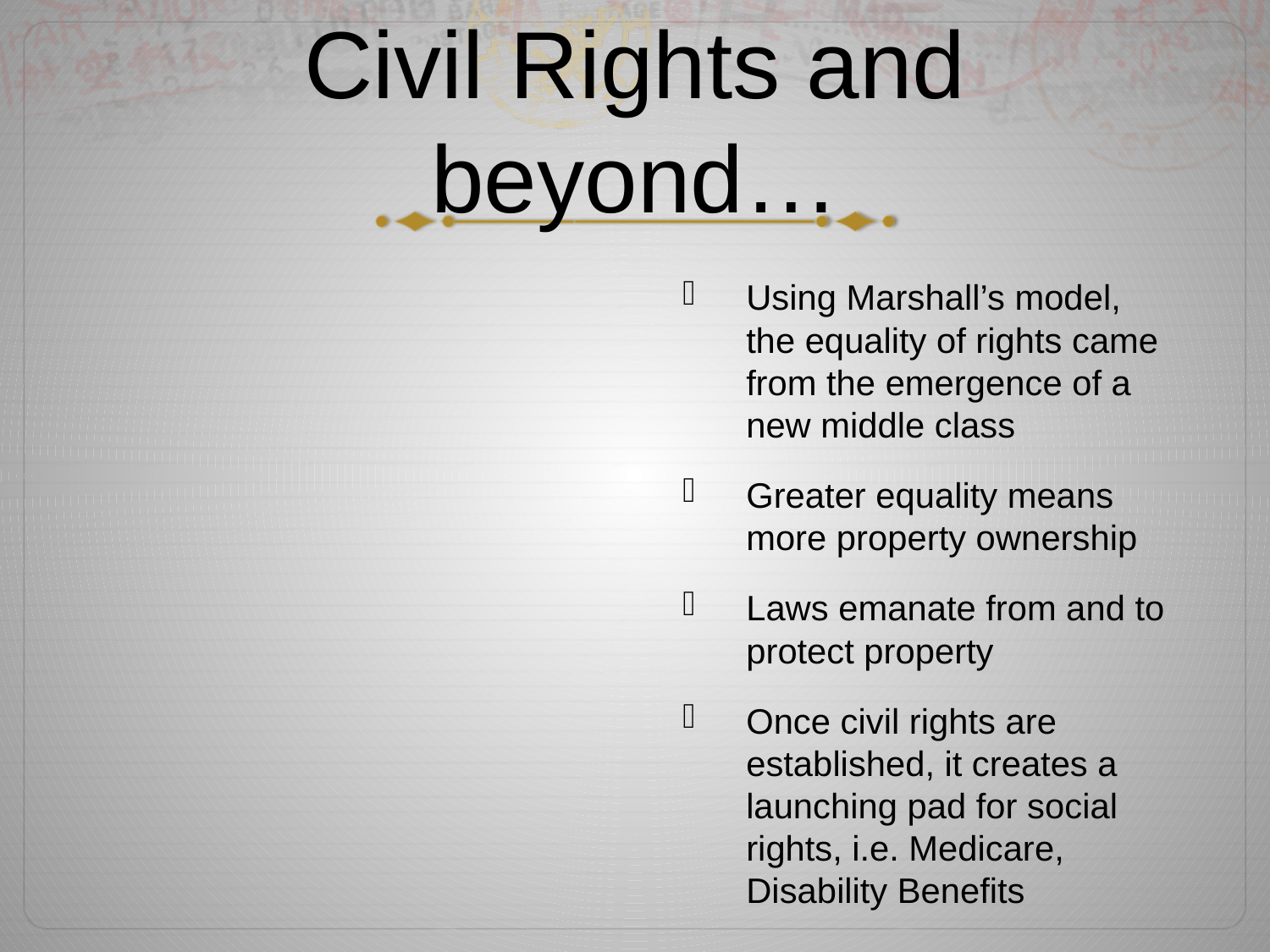

# Civil Rights and beyond…

Using Marshall’s model, the equality of rights came from the emergence of a new middle class
Greater equality means more property ownership
Laws emanate from and to protect property
Once civil rights are established, it creates a launching pad for social rights, i.e. Medicare, Disability Benefits